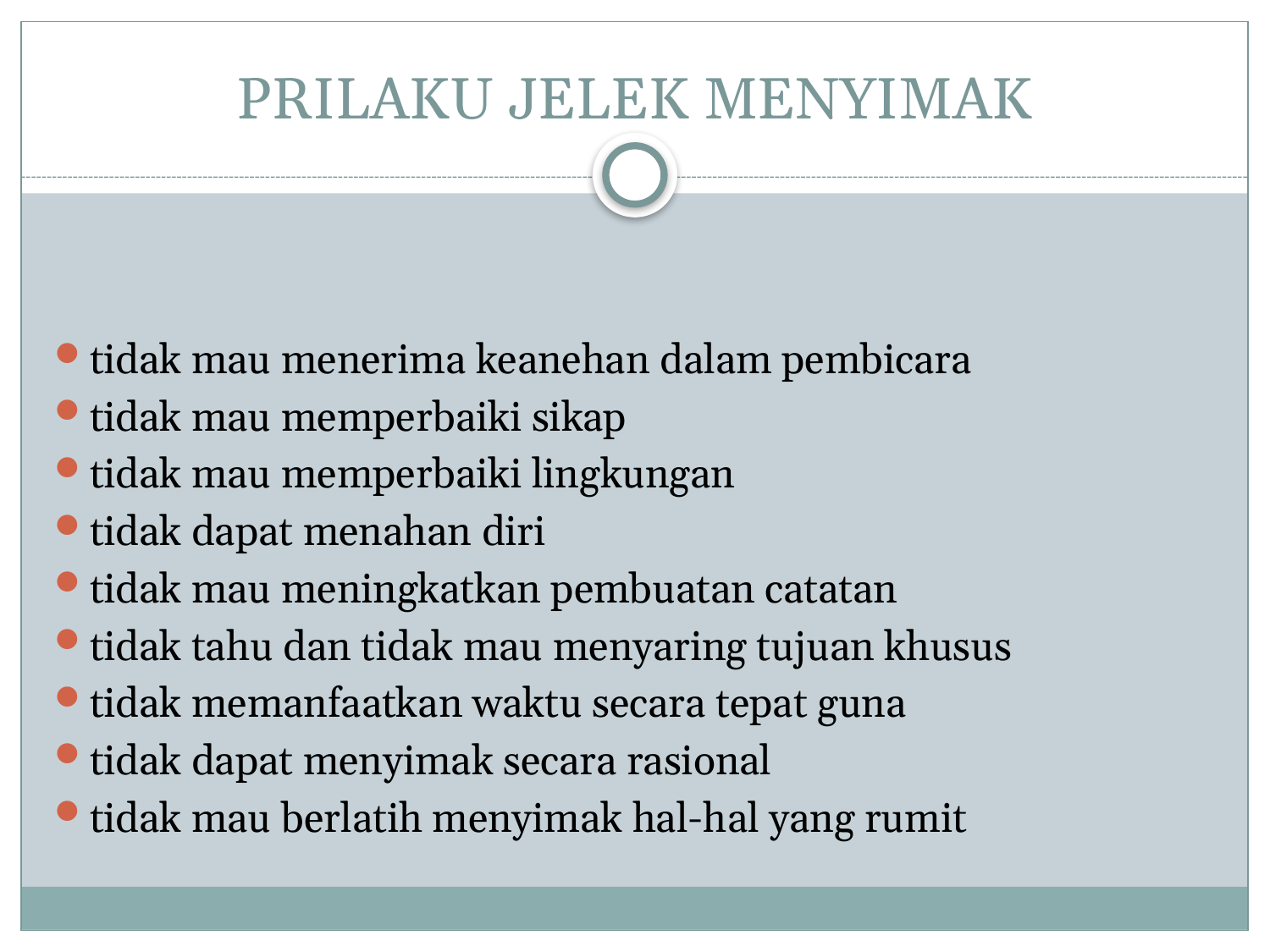

# PRILAKU JELEK MENYIMAK

tidak mau menerima keanehan dalam pembicara
tidak mau memperbaiki sikap
tidak mau memperbaiki lingkungan
tidak dapat menahan diri
tidak mau meningkatkan pembuatan catatan
tidak tahu dan tidak mau menyaring tujuan khusus
tidak memanfaatkan waktu secara tepat guna
tidak dapat menyimak secara rasional
tidak mau berlatih menyimak hal-hal yang rumit